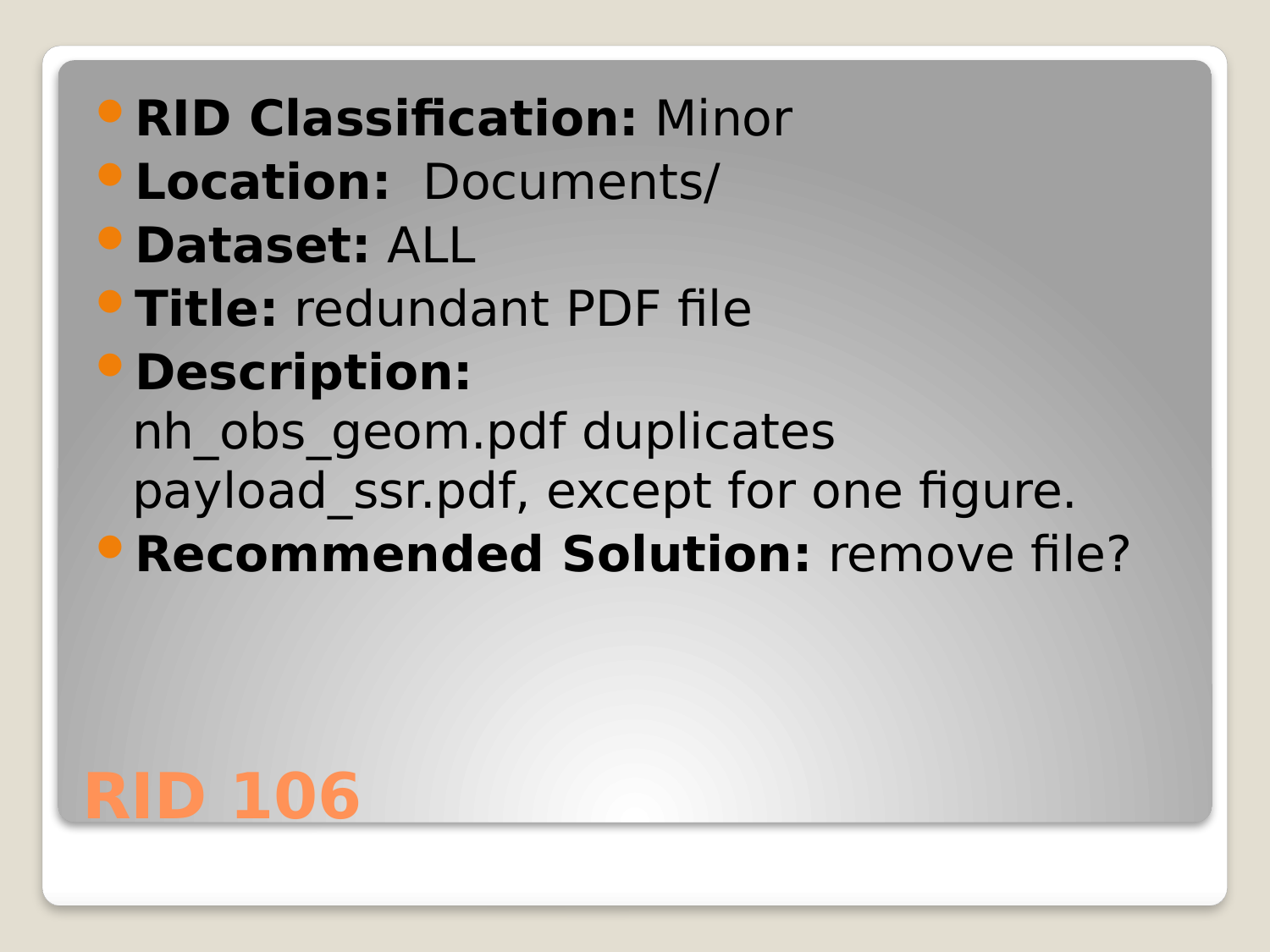

RID Classification: Minor
Location:  Documents/
Dataset: ALL
Title: redundant PDF file
Description:
nh_obs_geom.pdf duplicates payload_ssr.pdf, except for one figure.
Recommended Solution: remove file?
# RID 106